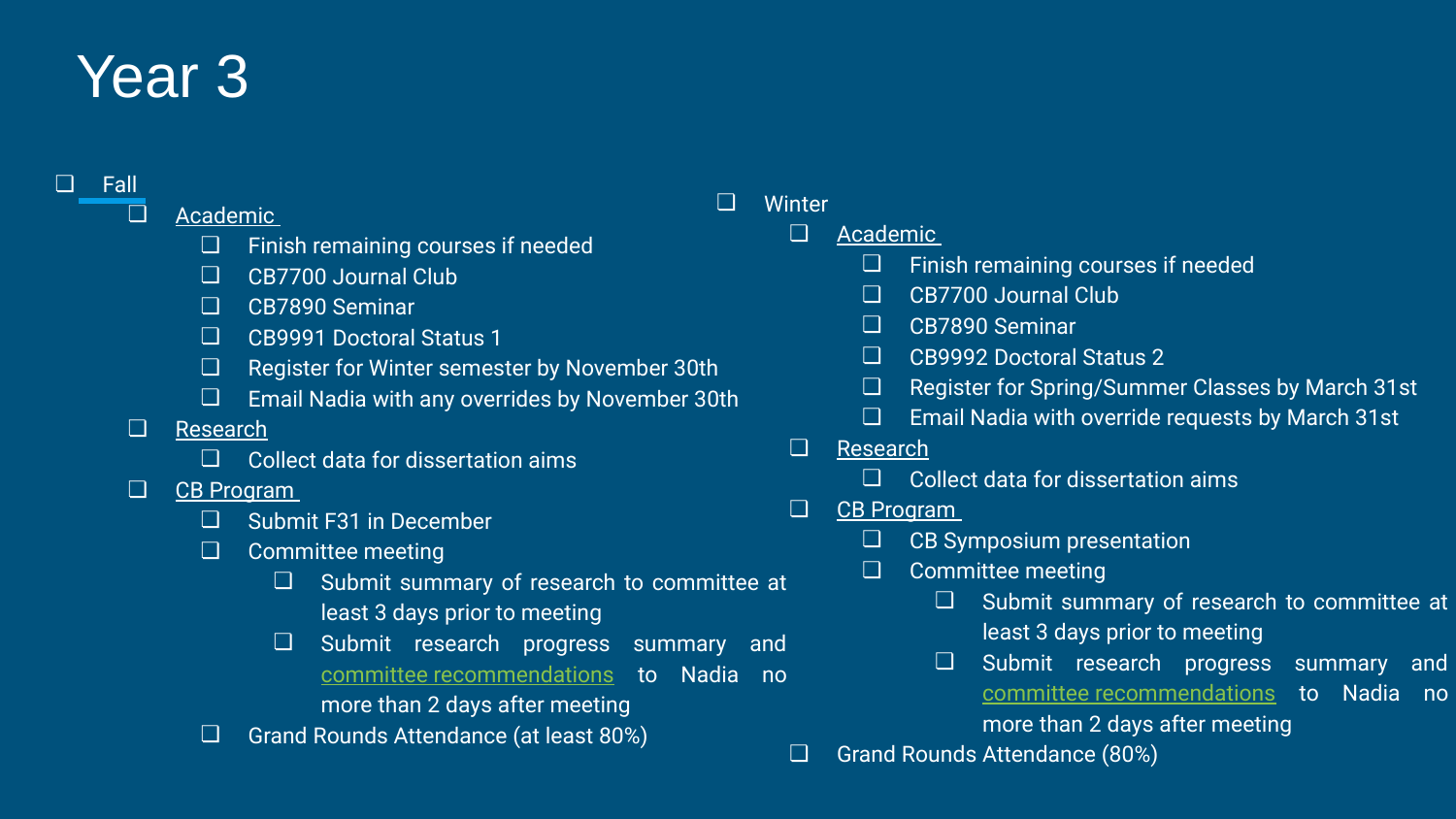

# Year 3
Fall
Academic
Finish remaining courses if needed
CB7700 Journal Club
CB7890 Seminar
CB9991 Doctoral Status 1
Register for Winter semester by November 30th
Email Nadia with any overrides by November 30th
Research
Collect data for dissertation aims
CB Program
Submit F31 in December
Committee meeting
Submit summary of research to committee at least 3 days prior to meeting
Submit research progress summary and committee recommendations to Nadia no more than 2 days after meeting
Grand Rounds Attendance (at least 80%)

Winter
Academic
Finish remaining courses if needed
CB7700 Journal Club
CB7890 Seminar
CB9992 Doctoral Status 2
Register for Spring/Summer Classes by March 31st
Email Nadia with override requests by March 31st
Research
Collect data for dissertation aims
CB Program
CB Symposium presentation
Committee meeting
Submit summary of research to committee at least 3 days prior to meeting
Submit research progress summary and committee recommendations to Nadia no more than 2 days after meeting
Grand Rounds Attendance (80%)